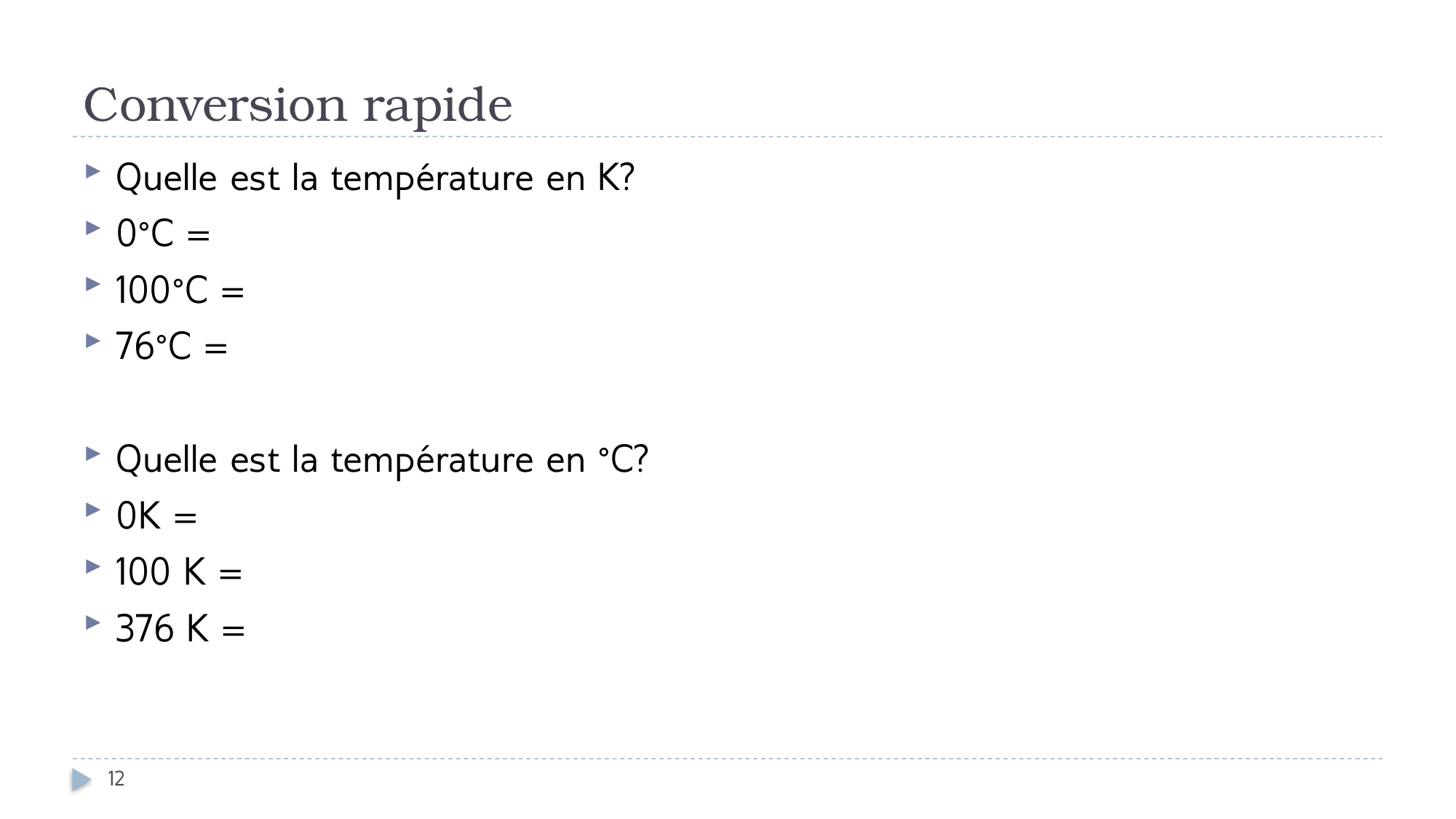

# Conversion rapide
Quelle est la température en K?
0°C =
100°C =
76°C =

Quelle est la température en °C?
0K =
100 K =
376 K =

12